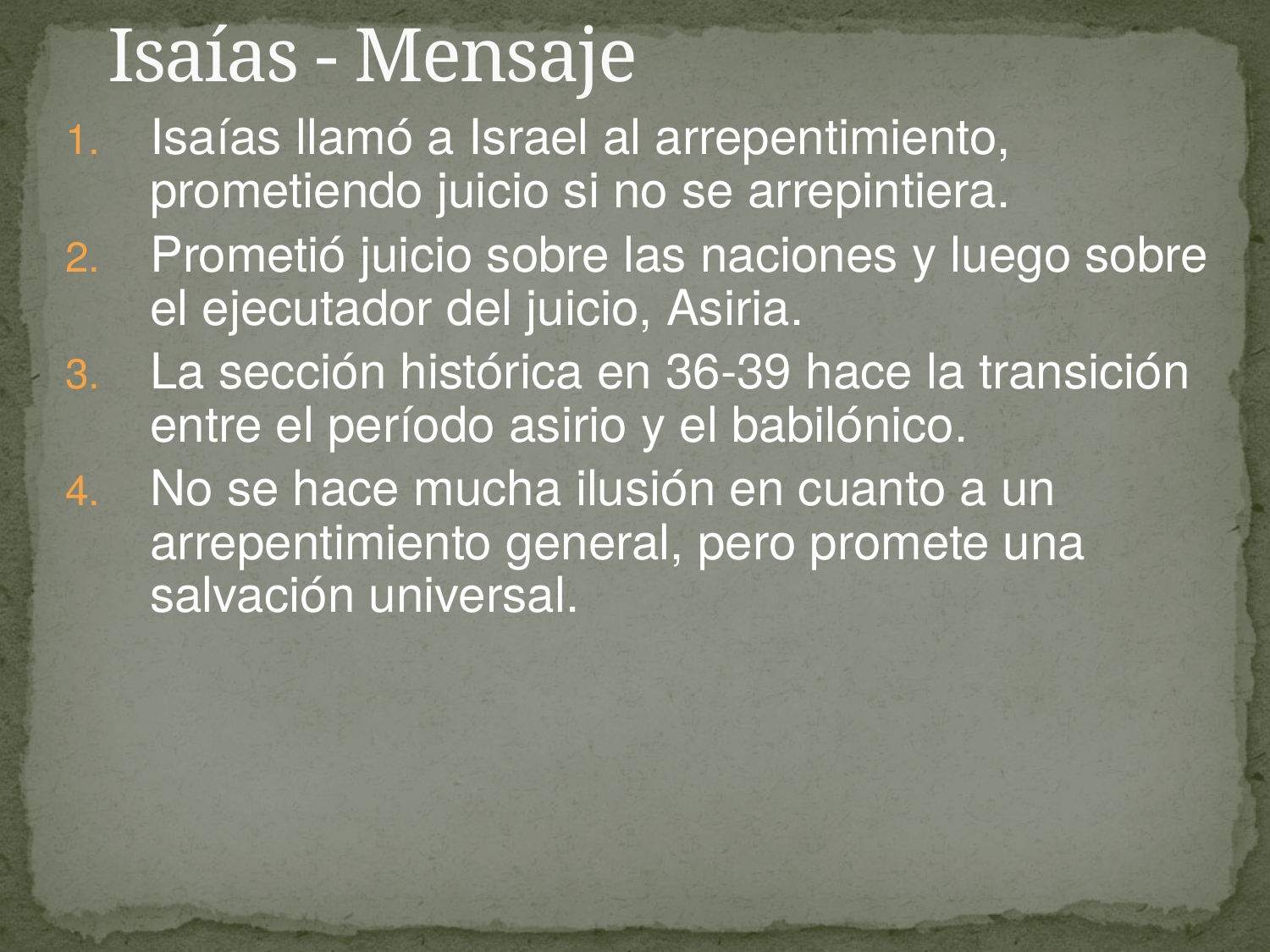

# Isaías - Mensaje
Isaías llamó a Israel al arrepentimiento, prometiendo juicio si no se arrepintiera.
Prometió juicio sobre las naciones y luego sobre el ejecutador del juicio, Asiria.
La sección histórica en 36-39 hace la transición entre el período asirio y el babilónico.
No se hace mucha ilusión en cuanto a un arrepentimiento general, pero promete una salvación universal.